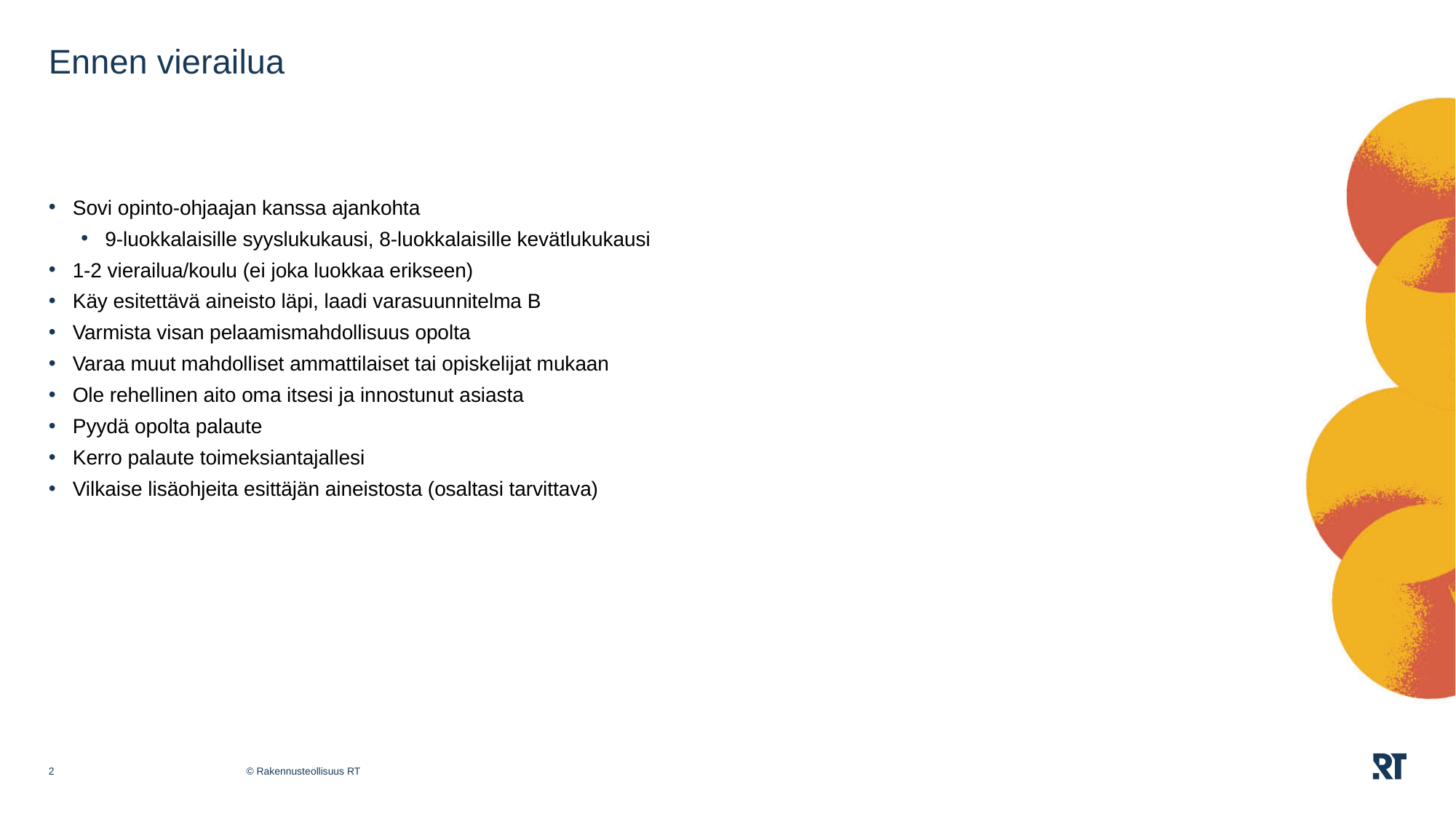

# Ennen vierailua
Sovi opinto-ohjaajan kanssa ajankohta
9-luokkalaisille syyslukukausi, 8-luokkalaisille kevätlukukausi
1-2 vierailua/koulu (ei joka luokkaa erikseen)
Käy esitettävä aineisto läpi, laadi varasuunnitelma B
Varmista visan pelaamismahdollisuus opolta
Varaa muut mahdolliset ammattilaiset tai opiskelijat mukaan
Ole rehellinen aito oma itsesi ja innostunut asiasta
Pyydä opolta palaute
Kerro palaute toimeksiantajallesi
Vilkaise lisäohjeita esittäjän aineistosta (osaltasi tarvittava)

2
© Rakennusteollisuus RT